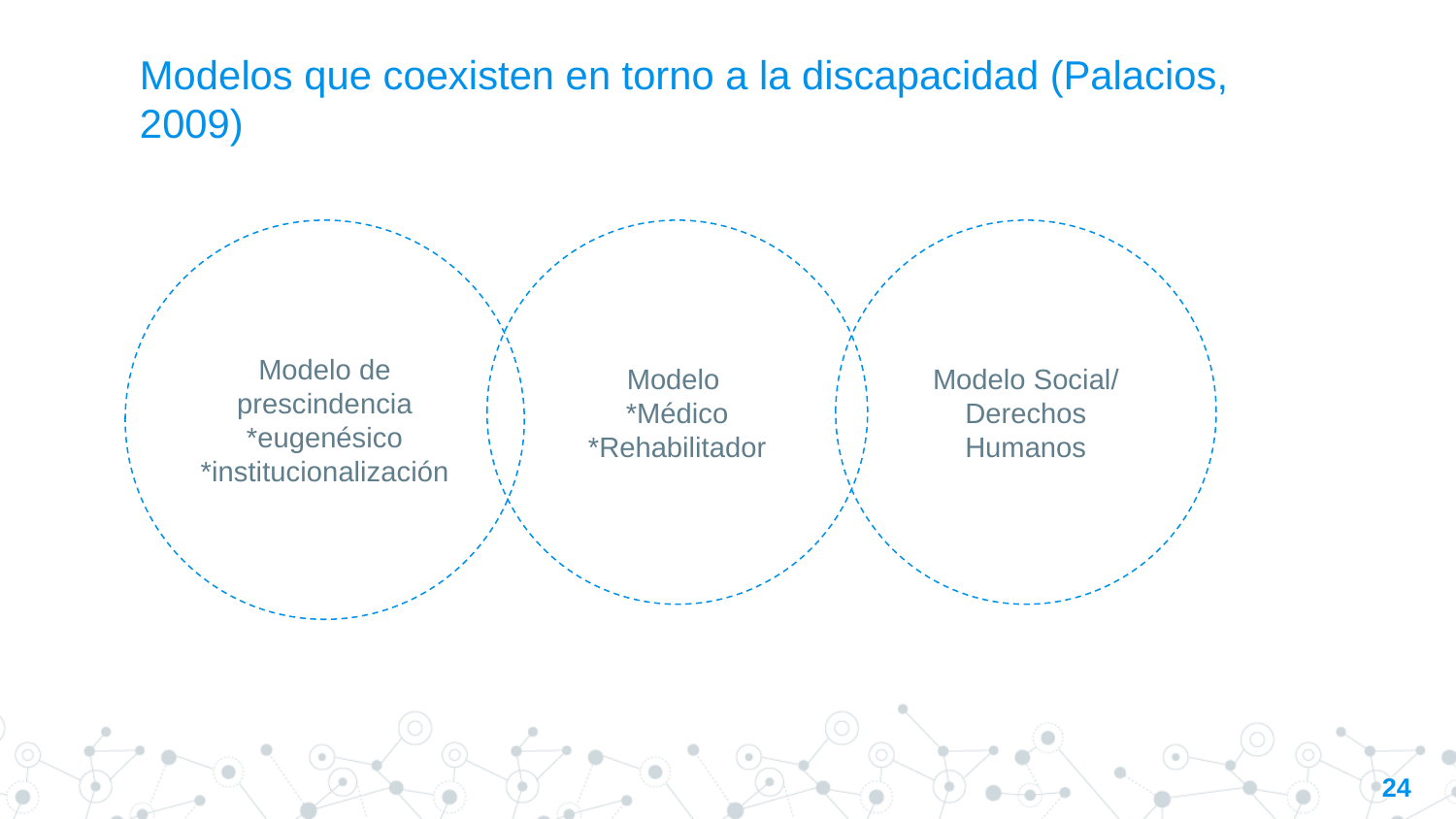

# Modelos que coexisten en torno a la discapacidad (Palacios, 2009)
Modelo de prescindencia
*eugenésico *institucionalización
Modelo
*Médico
*Rehabilitador
Modelo Social/ Derechos Humanos
24